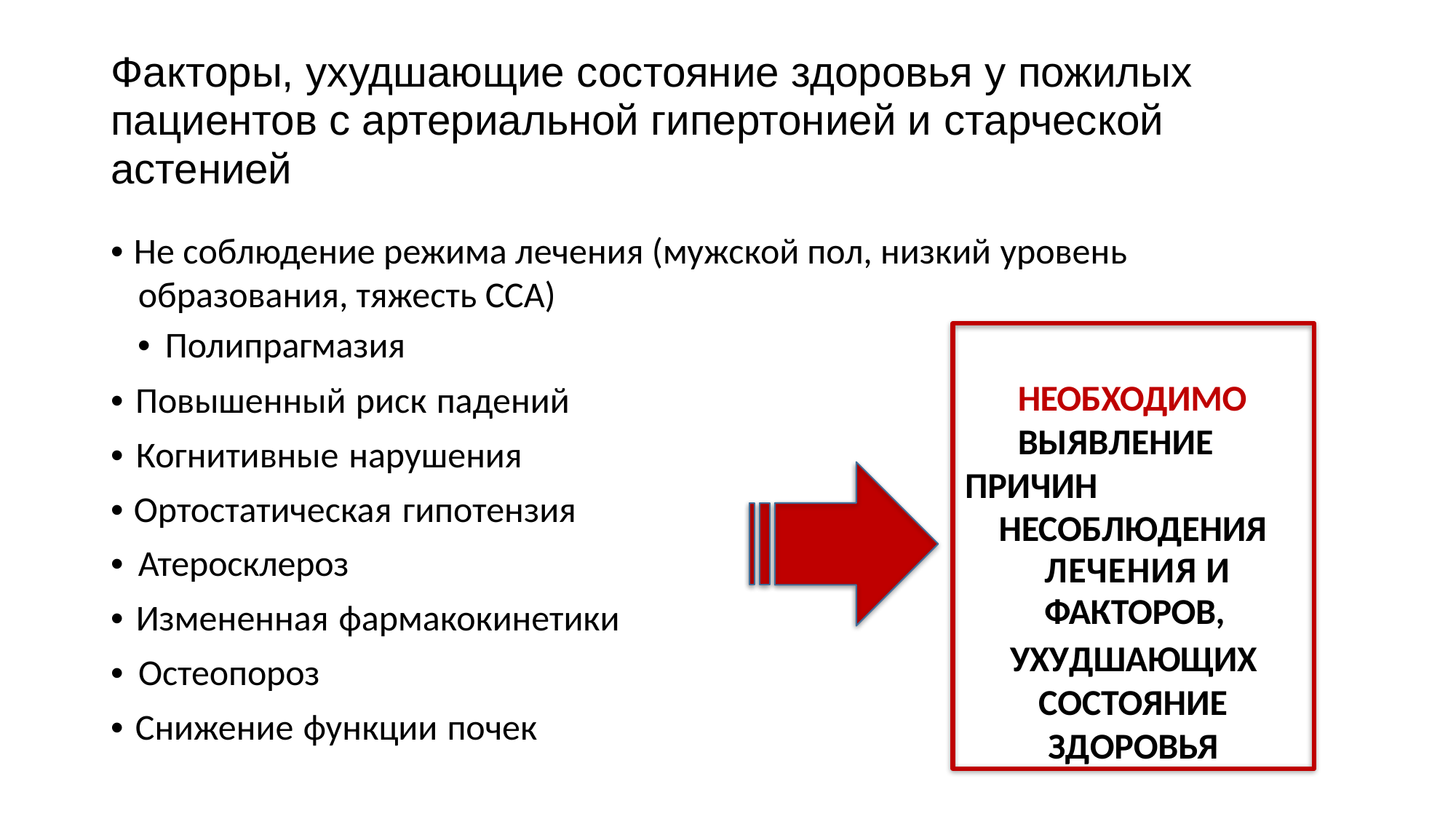

Факторы, ухудшающие состояние здоровья у пожилых пациентов с артериальной гипертонией и старческой астенией

• Не соблюдение режима лечения (мужской пол, низкий уровень
образования, тяжесть ССА)

• Полипрагмазия

НЕОБХОДИМО
ВЫЯВЛЕНИЕ ПРИЧИН
НЕСОБЛЮДЕНИЯ ЛЕЧЕНИЯ И ФАКТОРОВ,
УХУДШАЮЩИХ
СОСТОЯНИЕ
ЗДОРОВЬЯ
• Повышенный риск падений

• Когнитивные нарушения

• Ортостатическая гипотензия

• Атеросклероз

• Измененная фармакокинетики

• Остеопороз

• Снижение функции почек